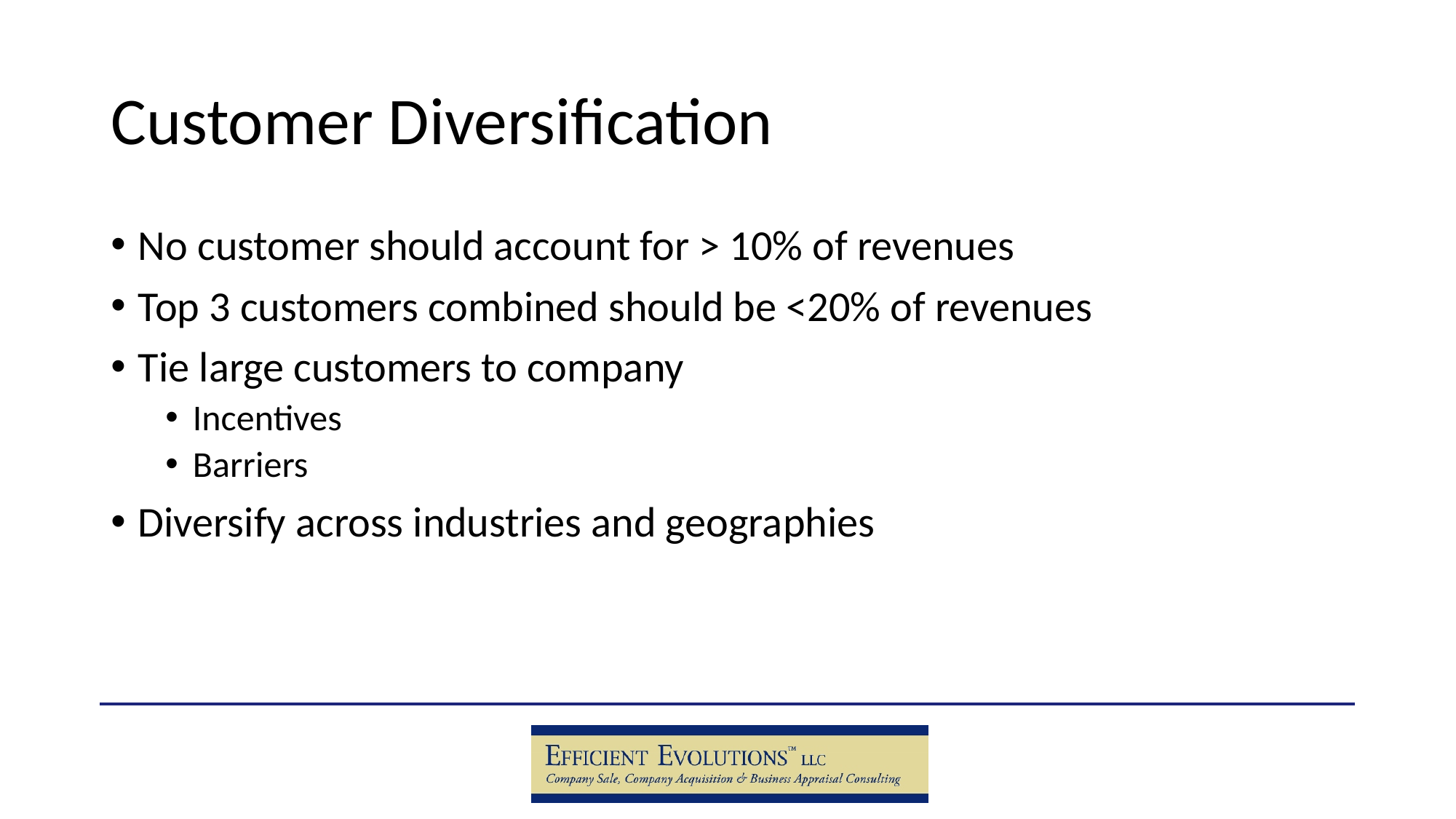

# Customer Diversification
No customer should account for > 10% of revenues
Top 3 customers combined should be <20% of revenues
Tie large customers to company
Incentives
Barriers
Diversify across industries and geographies